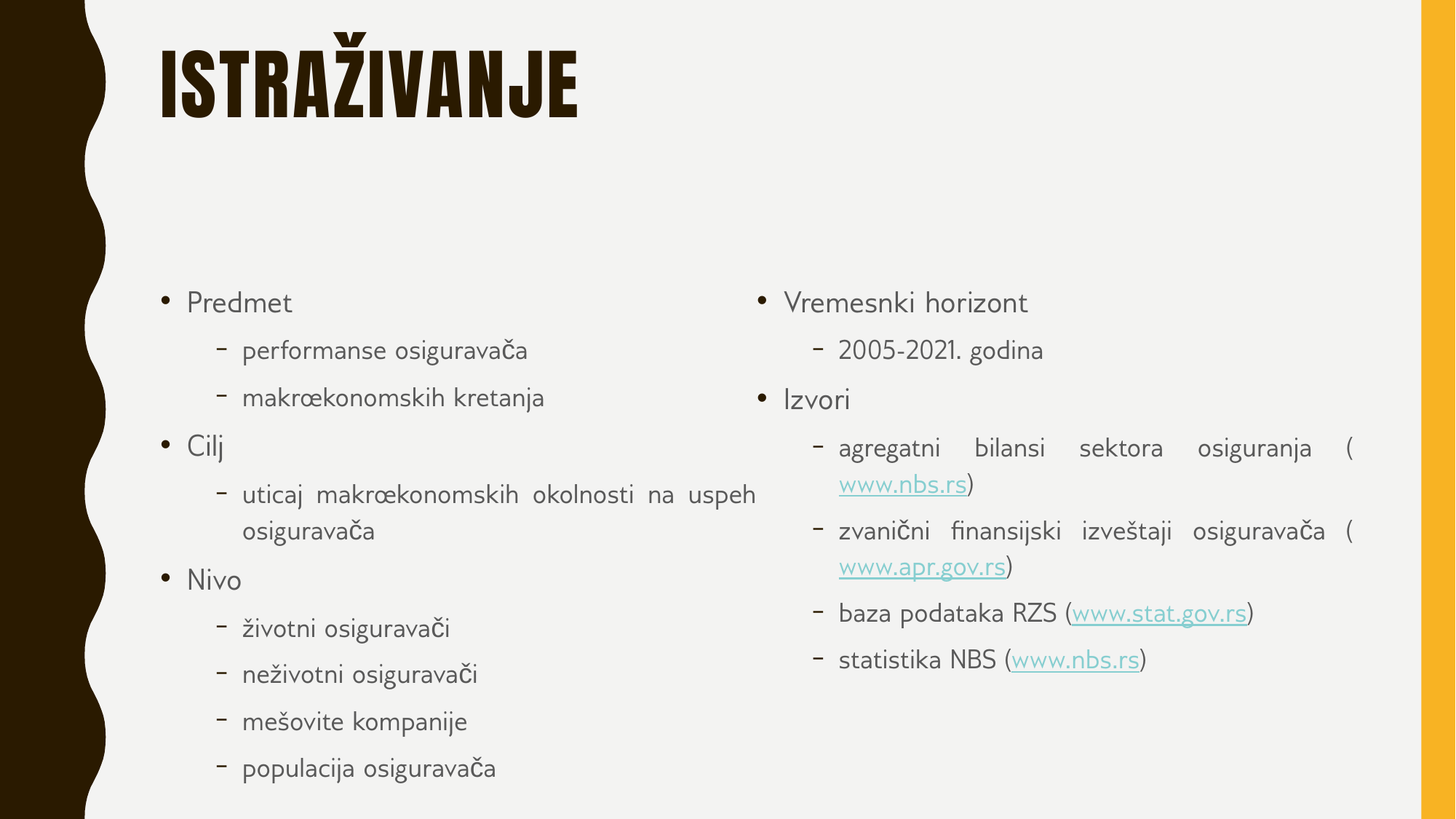

# istraživanje
Predmet
performanse osiguravača
makroekonomskih kretanja
Cilj
uticaj makroekonomskih okolnosti na uspeh osiguravača
Nivo
životni osiguravači
neživotni osiguravači
mešovite kompanije
populacija osiguravača
Vremesnki horizont
2005-2021. godina
Izvori
agregatni bilansi sektora osiguranja (www.nbs.rs)
zvanični finansijski izveštaji osiguravača (www.apr.gov.rs)
baza podataka RZS (www.stat.gov.rs)
statistika NBS (www.nbs.rs)